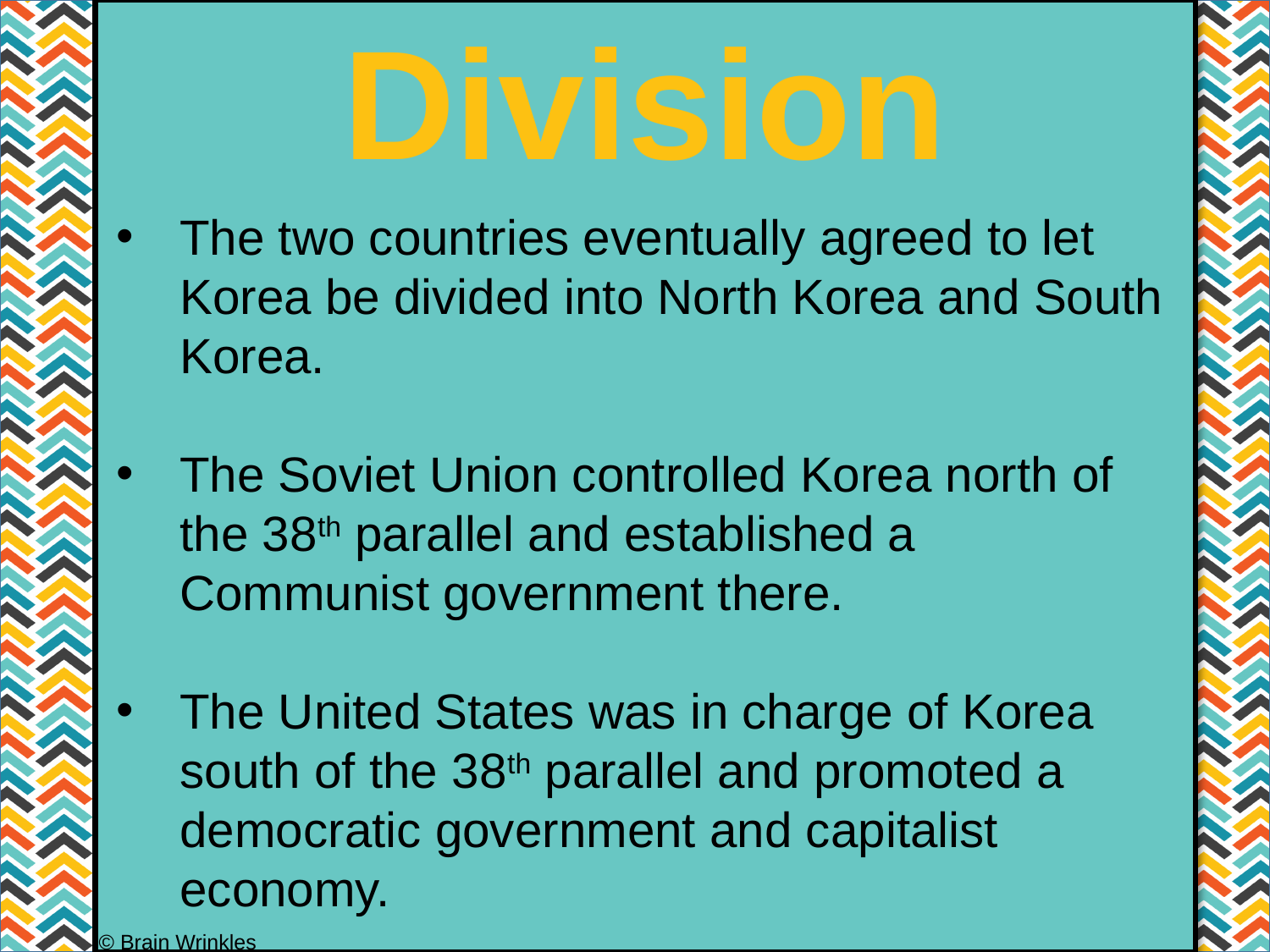

Division
#
The two countries eventually agreed to let Korea be divided into North Korea and South Korea.

The Soviet Union controlled Korea north of the 38th parallel and established a Communist government there.

The United States was in charge of Korea south of the 38th parallel and promoted a democratic government and capitalist economy.

© Brain Wrinkles